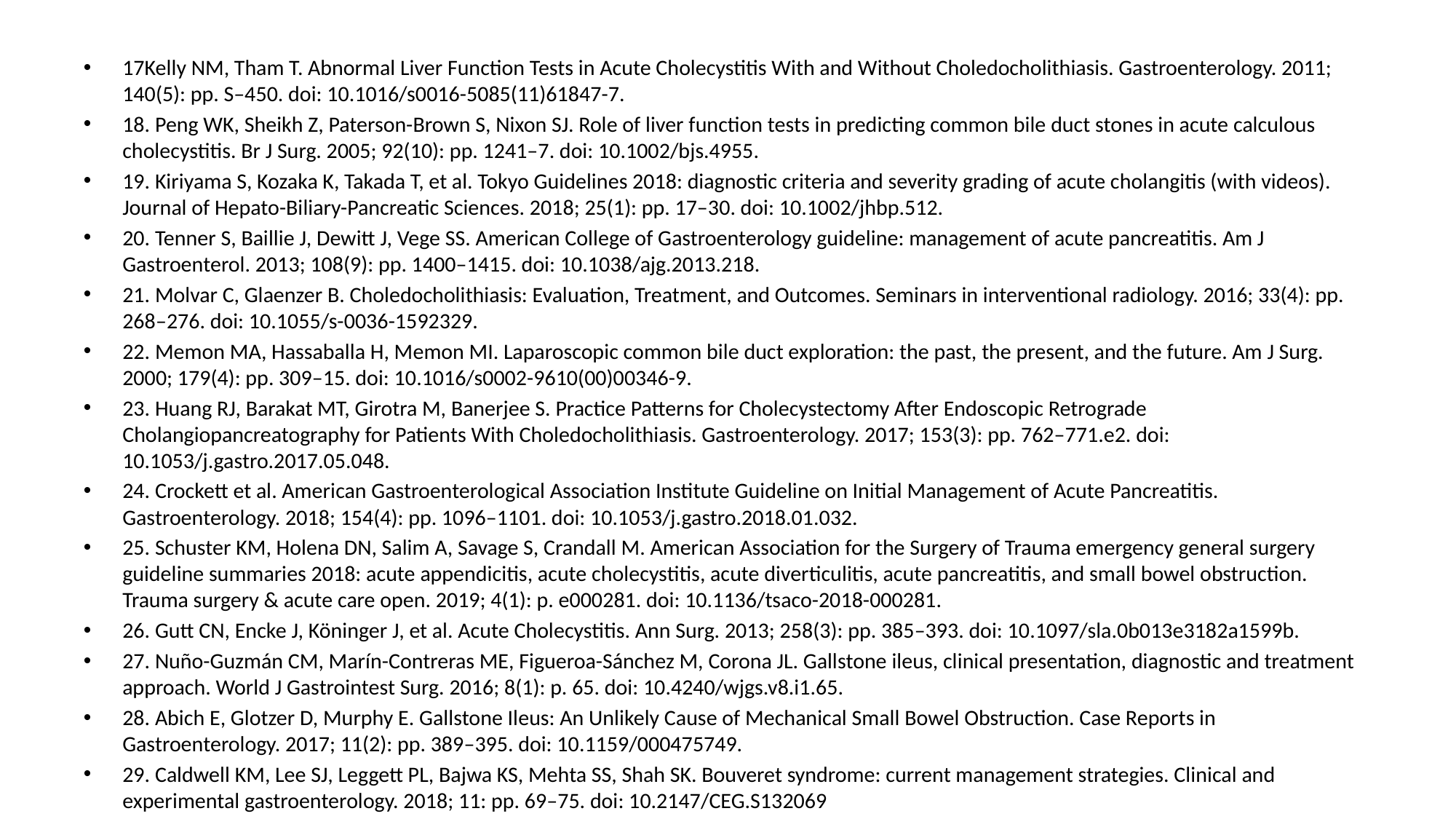

17Kelly NM, Tham T. Abnormal Liver Function Tests in Acute Cholecystitis With and Without Choledocholithiasis. Gastroenterology. 2011; 140(5): pp. S–450. doi: 10.1016/s0016-5085(11)61847-7.
18. Peng WK, Sheikh Z, Paterson-Brown S, Nixon SJ. Role of liver function tests in predicting common bile duct stones in acute calculous cholecystitis. Br J Surg. 2005; 92(10): pp. 1241–7. doi: 10.1002/bjs.4955.
19. Kiriyama S, Kozaka K, Takada T, et al. Tokyo Guidelines 2018: diagnostic criteria and severity grading of acute cholangitis (with videos). Journal of Hepato-Biliary-Pancreatic Sciences. 2018; 25(1): pp. 17–30. doi: 10.1002/jhbp.512.
20. Tenner S, Baillie J, Dewitt J, Vege SS. American College of Gastroenterology guideline: management of acute pancreatitis. Am J Gastroenterol. 2013; 108(9): pp. 1400–1415. doi: 10.1038/ajg.2013.218.
21. Molvar C, Glaenzer B. Choledocholithiasis: Evaluation, Treatment, and Outcomes. Seminars in interventional radiology. 2016; 33(4): pp. 268–276. doi: 10.1055/s-0036-1592329.
22. Memon MA, Hassaballa H, Memon MI. Laparoscopic common bile duct exploration: the past, the present, and the future. Am J Surg. 2000; 179(4): pp. 309–15. doi: 10.1016/s0002-9610(00)00346-9.
23. Huang RJ, Barakat MT, Girotra M, Banerjee S. Practice Patterns for Cholecystectomy After Endoscopic Retrograde Cholangiopancreatography for Patients With Choledocholithiasis. Gastroenterology. 2017; 153(3): pp. 762–771.e2. doi: 10.1053/j.gastro.2017.05.048.
24. Crockett et al. American Gastroenterological Association Institute Guideline on Initial Management of Acute Pancreatitis. Gastroenterology. 2018; 154(4): pp. 1096–1101. doi: 10.1053/j.gastro.2018.01.032.
25. Schuster KM, Holena DN, Salim A, Savage S, Crandall M. American Association for the Surgery of Trauma emergency general surgery guideline summaries 2018: acute appendicitis, acute cholecystitis, acute diverticulitis, acute pancreatitis, and small bowel obstruction. Trauma surgery & acute care open. 2019; 4(1): p. e000281. doi: 10.1136/tsaco-2018-000281.
26. Gutt CN, Encke J, Köninger J, et al. Acute Cholecystitis. Ann Surg. 2013; 258(3): pp. 385–393. doi: 10.1097/sla.0b013e3182a1599b.
27. Nuño-Guzmán CM, Marín-Contreras ME, Figueroa-Sánchez M, Corona JL. Gallstone ileus, clinical presentation, diagnostic and treatment approach. World J Gastrointest Surg. 2016; 8(1): p. 65. doi: 10.4240/wjgs.v8.i1.65.
28. Abich E, Glotzer D, Murphy E. Gallstone Ileus: An Unlikely Cause of Mechanical Small Bowel Obstruction. Case Reports in Gastroenterology. 2017; 11(2): pp. 389–395. doi: 10.1159/000475749.
29. Caldwell KM, Lee SJ, Leggett PL, Bajwa KS, Mehta SS, Shah SK. Bouveret syndrome: current management strategies. Clinical and experimental gastroenterology. 2018; 11: pp. 69–75. doi: 10.2147/CEG.S132069